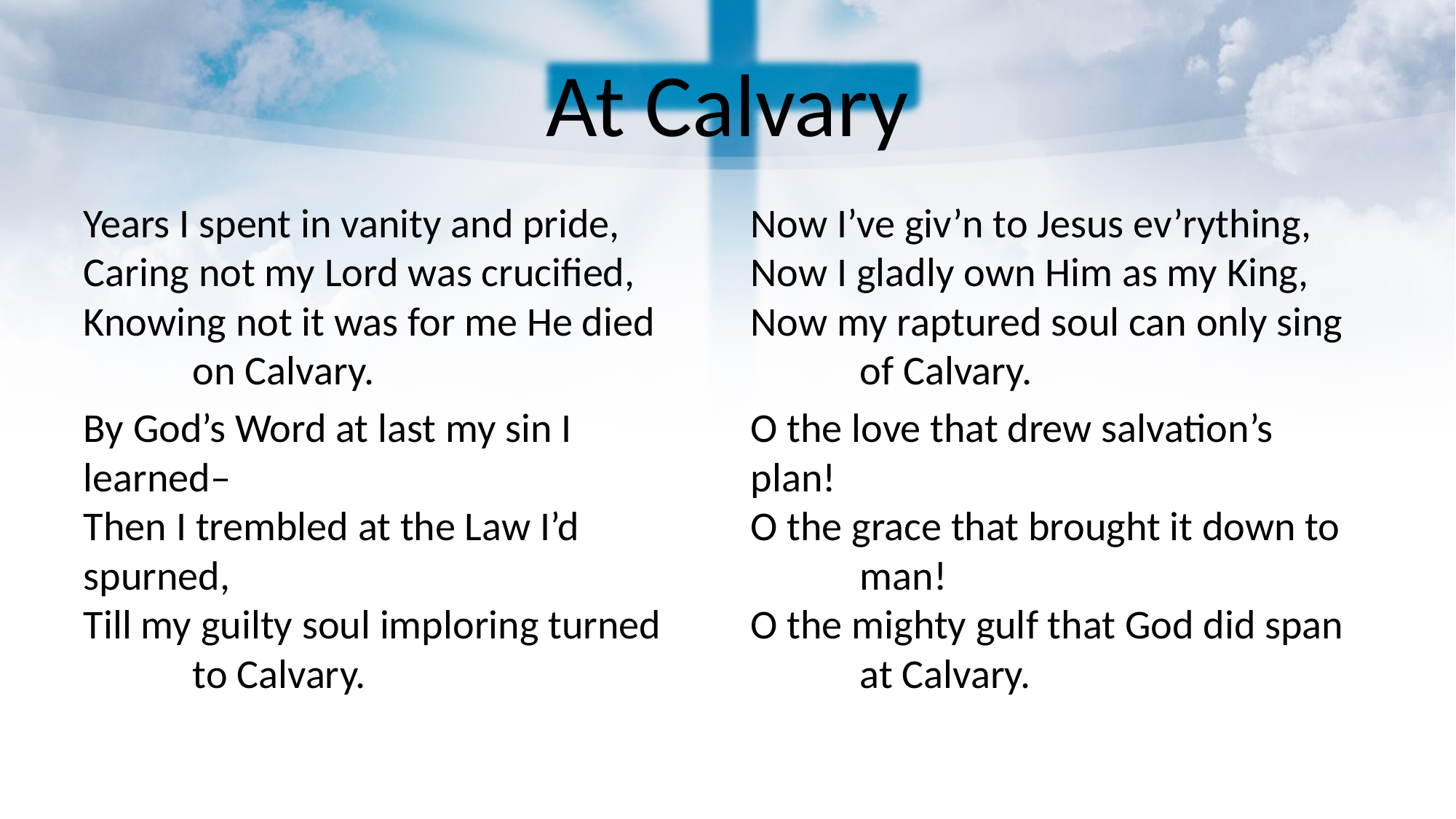

# At Calvary
Years I spent in vanity and pride,
Caring not my Lord was crucified,
Knowing not it was for me He died 	on Calvary.
By God’s Word at last my sin I 	learned–
Then I trembled at the Law I’d 	spurned,
Till my guilty soul imploring turned 	to Calvary.

Now I’ve giv’n to Jesus ev’rything,
Now I gladly own Him as my King,
Now my raptured soul can only sing 	of Calvary.
O the love that drew salvation’s 	plan!
O the grace that brought it down to 	man!
O the mighty gulf that God did span 	at Calvary.